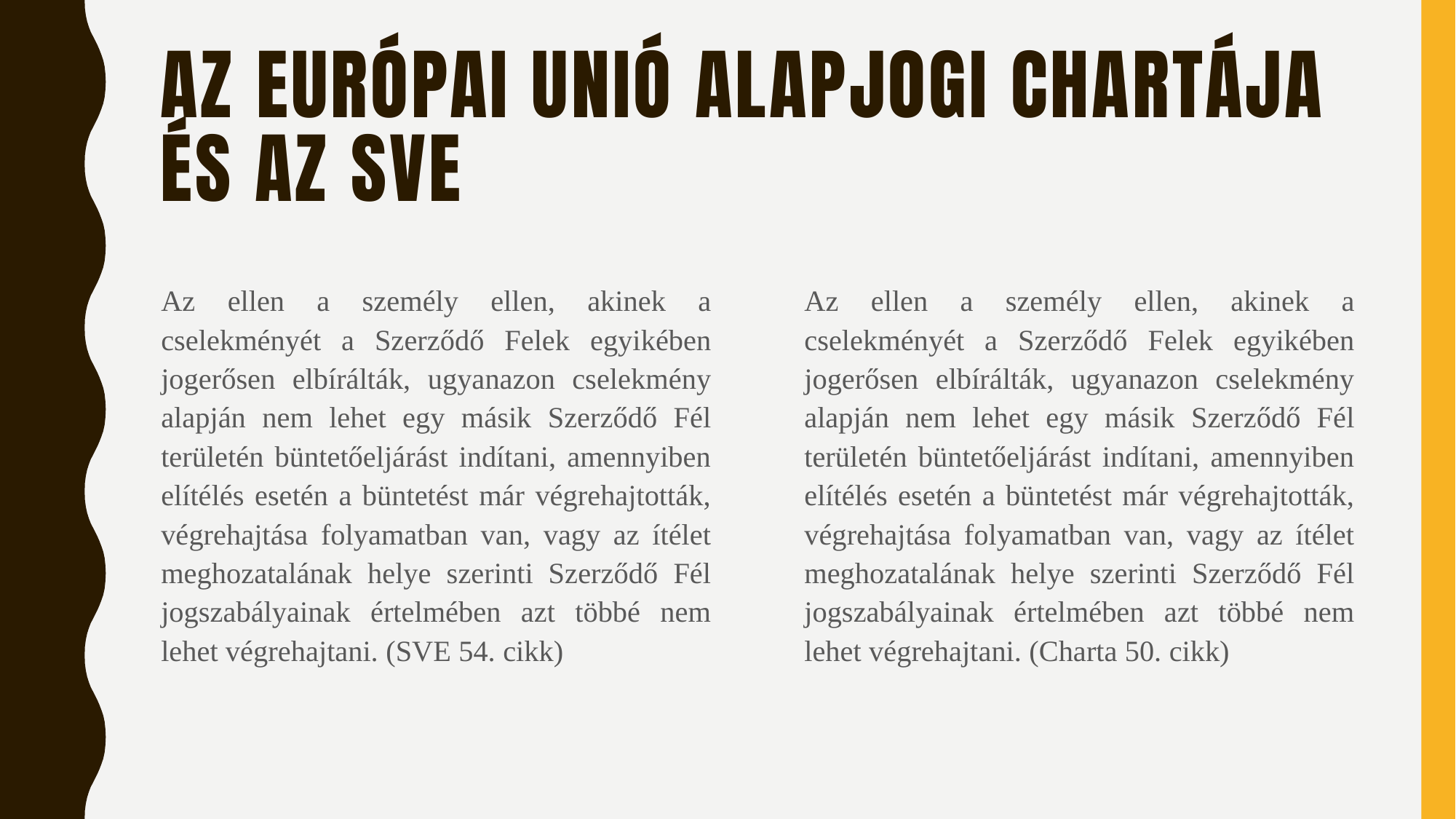

# Az európai unió Alapjogi chartája és az sve
Az ellen a személy ellen, akinek a cselekményét a Szerződő Felek egyikében jogerősen elbírálták, ugyanazon cselekmény alapján nem lehet egy másik Szerződő Fél területén büntetőeljárást indítani, amennyiben elítélés esetén a büntetést már végrehajtották, végrehajtása folyamatban van, vagy az ítélet meghozatalának helye szerinti Szerződő Fél jogszabályainak értelmében azt többé nem lehet végrehajtani. (SVE 54. cikk)
Az ellen a személy ellen, akinek a cselekményét a Szerződő Felek egyikében jogerősen elbírálták, ugyanazon cselekmény alapján nem lehet egy másik Szerződő Fél területén büntetőeljárást indítani, amennyiben elítélés esetén a büntetést már végrehajtották, végrehajtása folyamatban van, vagy az ítélet meghozatalának helye szerinti Szerződő Fél jogszabályainak értelmében azt többé nem lehet végrehajtani. (Charta 50. cikk)